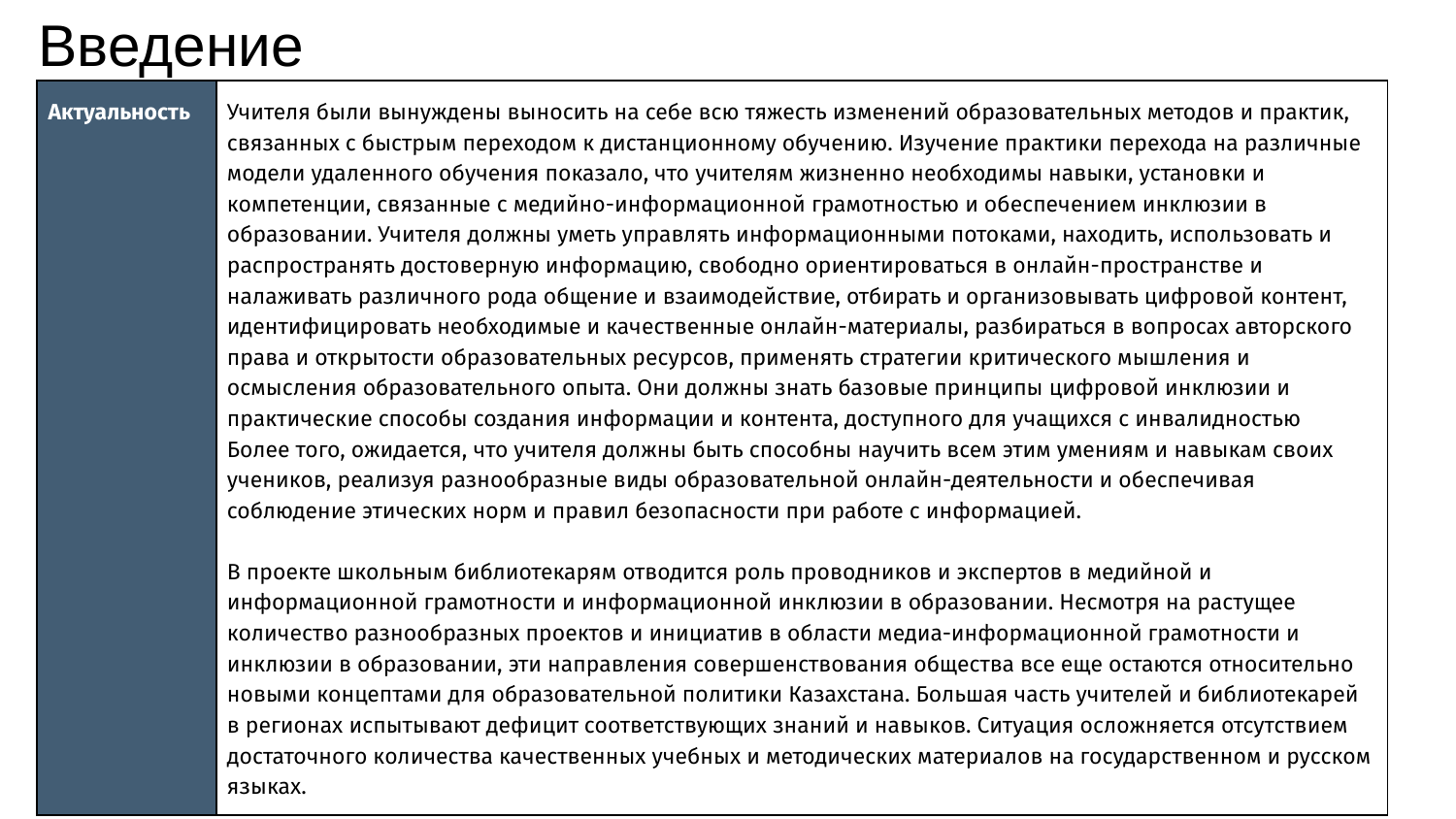

Введение
| Актуальность | Учителя были вынуждены выносить на себе всю тяжесть изменений образовательных методов и практик, связанных с быстрым переходом к дистанционному обучению. Изучение практики перехода на различные модели удаленного обучения показало, что учителям жизненно необходимы навыки, установки и компетенции, связанные с медийно-информационной грамотностью и обеспечением инклюзии в образовании. Учителя должны уметь управлять информационными потоками, находить, использовать и распространять достоверную информацию, свободно ориентироваться в онлайн-пространстве и налаживать различного рода общение и взаимодействие, отбирать и организовывать цифровой контент, идентифицировать необходимые и качественные онлайн-материалы, разбираться в вопросах авторского права и открытости образовательных ресурсов, применять стратегии критического мышления и осмысления образовательного опыта. Они должны знать базовые принципы цифровой инклюзии и практические способы создания информации и контента, доступного для учащихся с инвалидностью Более того, ожидается, что учителя должны быть способны научить всем этим умениям и навыкам своих учеников, реализуя разнообразные виды образовательной онлайн-деятельности и обеспечивая соблюдение этических норм и правил безопасности при работе с информацией. В проекте школьным библиотекарям отводится роль проводников и экспертов в медийной и информационной грамотности и информационной инклюзии в образовании. Несмотря на растущее количество разнообразных проектов и инициатив в области медиа-информационной грамотности и инклюзии в образовании, эти направления совершенствования общества все еще остаются относительно новыми концептами для образовательной политики Казахстана. Большая часть учителей и библиотекарей в регионах испытывают дефицит соответствующих знаний и навыков. Ситуация осложняется отсутствием достаточного количества качественных учебных и методических материалов на государственном и русском языках. |
| --- | --- |